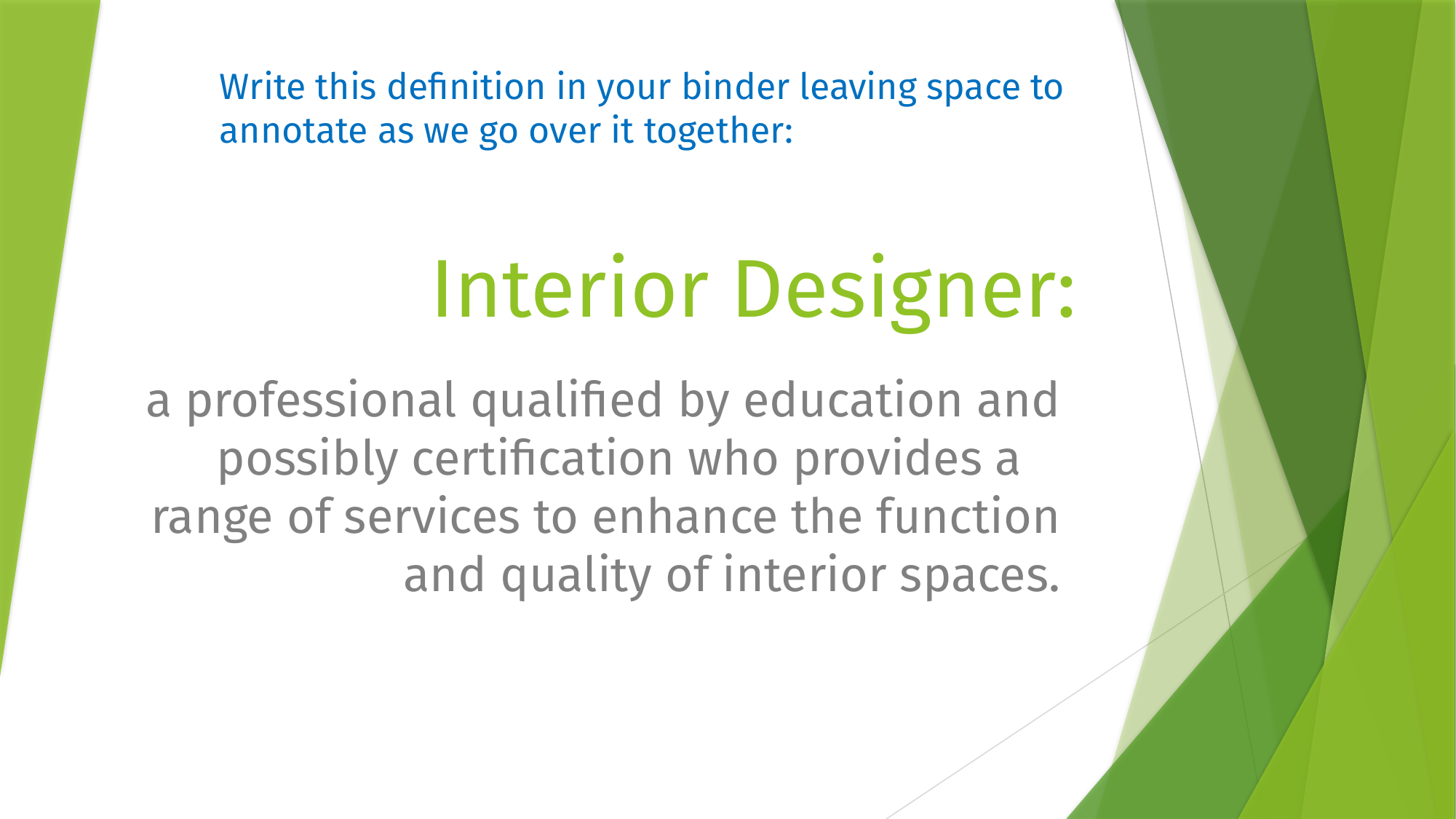

Write this definition in your binder leaving space to annotate as we go over it together:
# Interior Designer:
a professional qualified by education and possibly certification who provides a    range of services to enhance the function and quality of interior spaces.